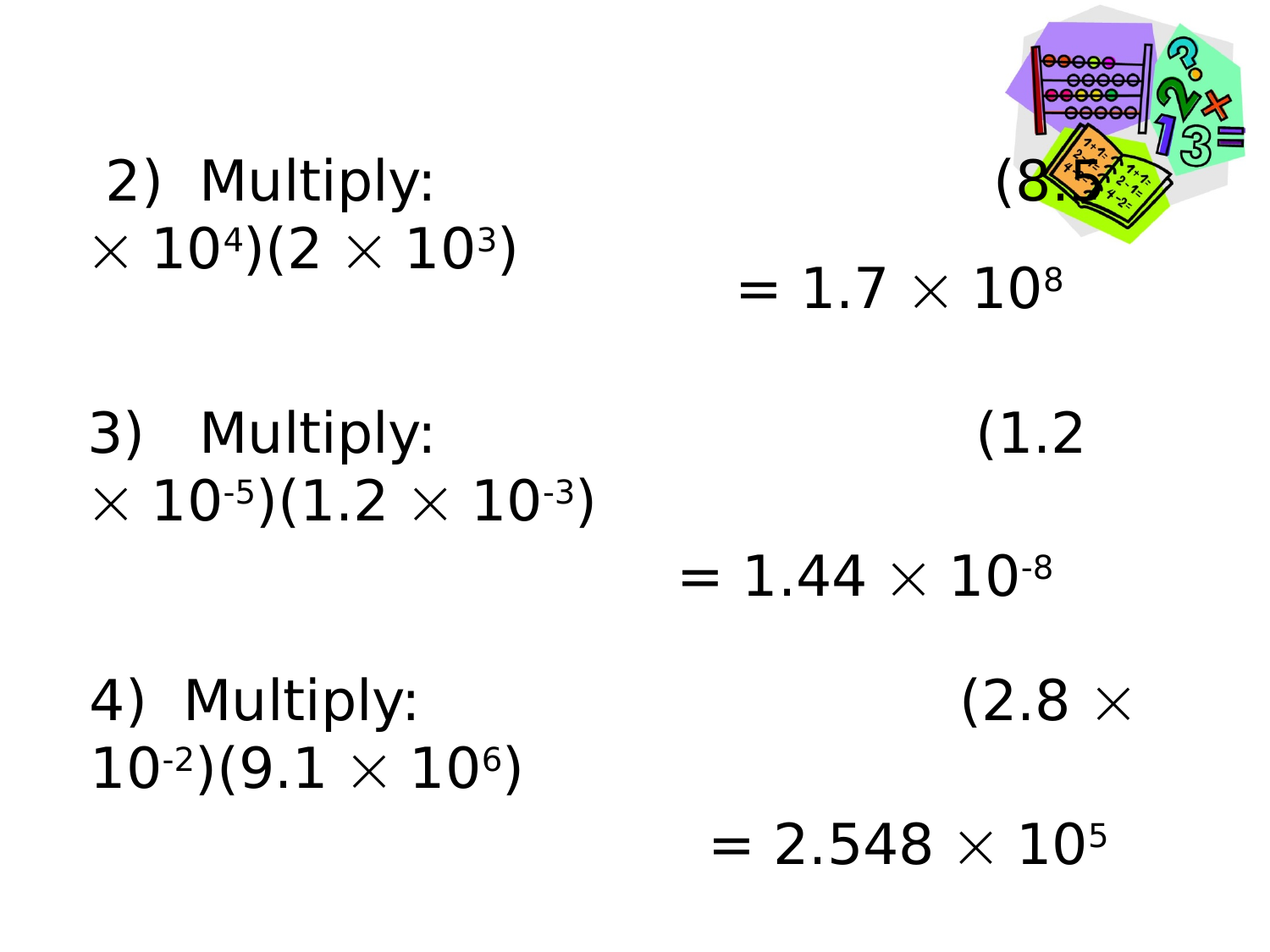

8.5 Scientific Notation
 2)  Multiply:                               (8.5 × 104)(2 × 103)

= 1.7 × 108
3)   Multiply:                              (1.2 × 10-5)(1.2 × 10-3)

= 1.44 × 10-8
4)  Multiply:                              (2.8 × 10-2)(9.1 × 106)

= 2.548 × 105